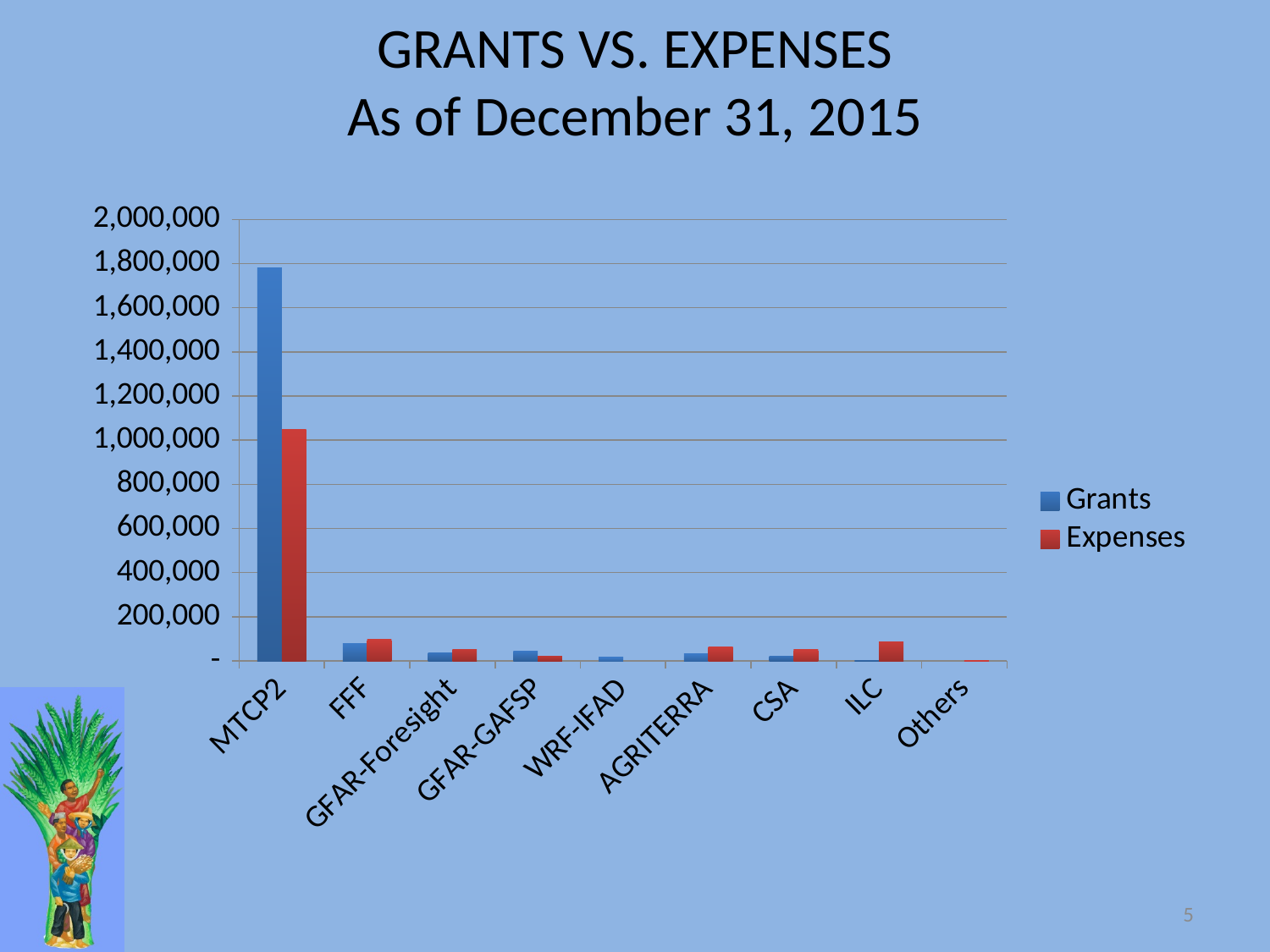

# GRANTS VS. EXPENSES As of December 31, 2015

### Chart

| Category | Grants | Expenses |
|---|---|---|
| MTCP2 | 1779803.0 | 1047106.0 |
| FFF | 79930.0 | 97181.0 |
| GFAR-Foresight | 37030.0 | 52985.0 |
| GFAR-GAFSP | 42465.0 | 21488.0 |
| WRF-IFAD | 15722.0 | None |
| AGRITERRA | 34440.0 | 61681.0 |
| CSA | 21323.0 | 50730.0 |
| ILC | 4015.0 | 86009.0 |
| Others | None | 1561.0 |
5